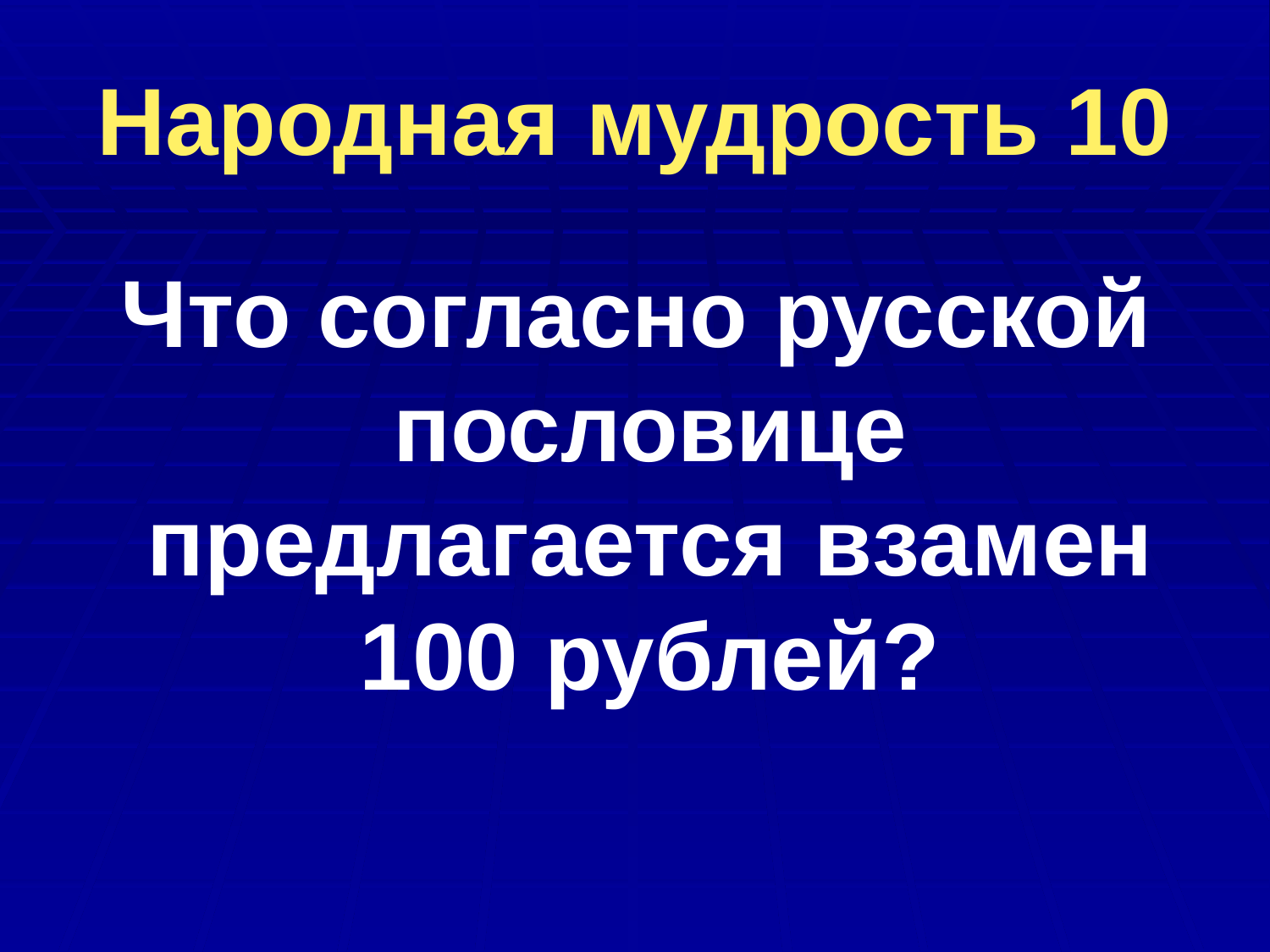

# Народная мудрость 10
 Что согласно русской пословице предлагается взамен 100 рублей?